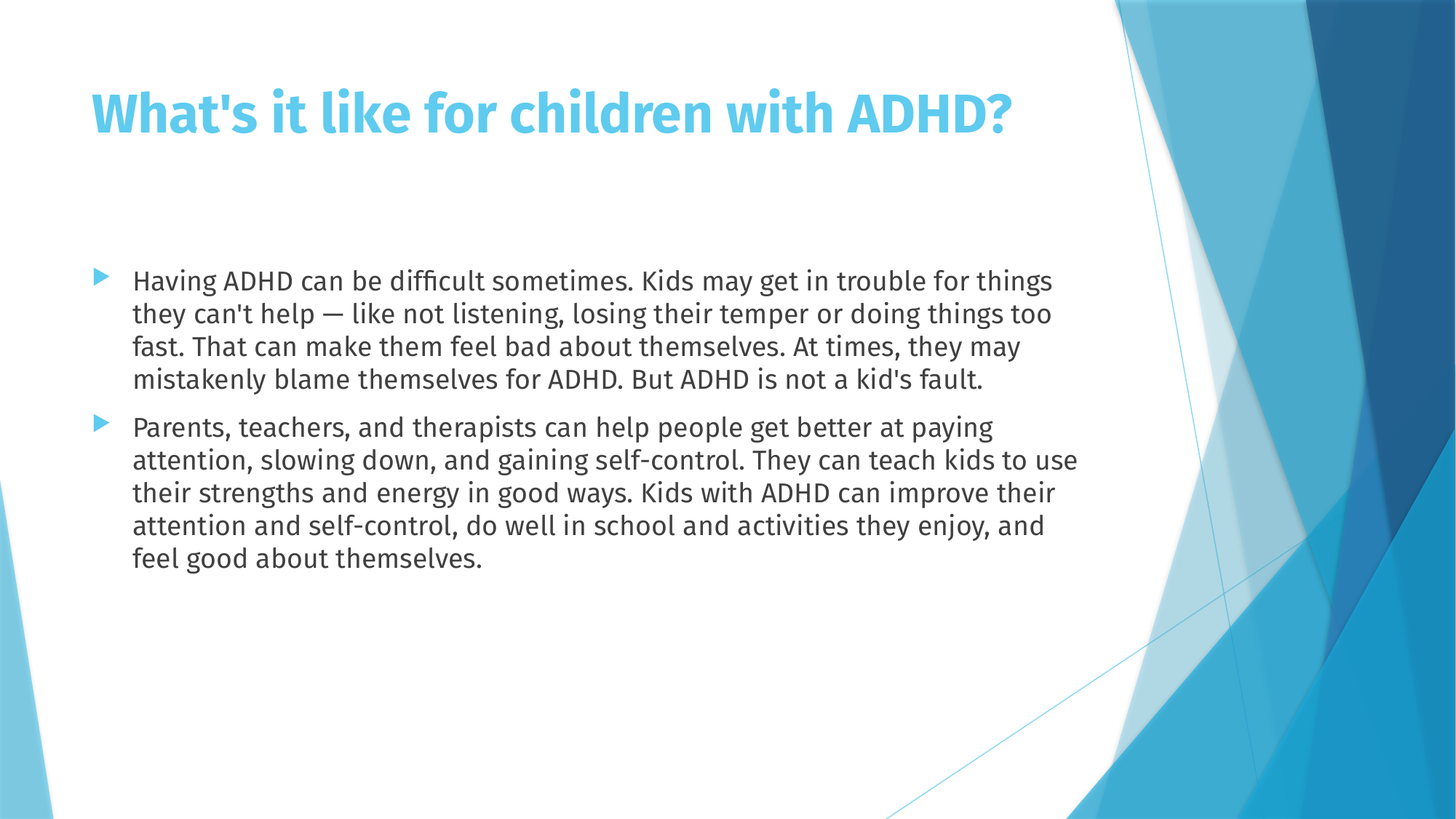

# What's it like for children with ADHD?
Having ADHD can be difficult sometimes. Kids may get in trouble for things they can't help — like not listening, losing their temper or doing things too fast. That can make them feel bad about themselves. At times, they may mistakenly blame themselves for ADHD. But ADHD is not a kid's fault.
Parents, teachers, and therapists can help people get better at paying attention, slowing down, and gaining self-control. They can teach kids to use their strengths and energy in good ways. Kids with ADHD can improve their attention and self-control, do well in school and activities they enjoy, and feel good about themselves.